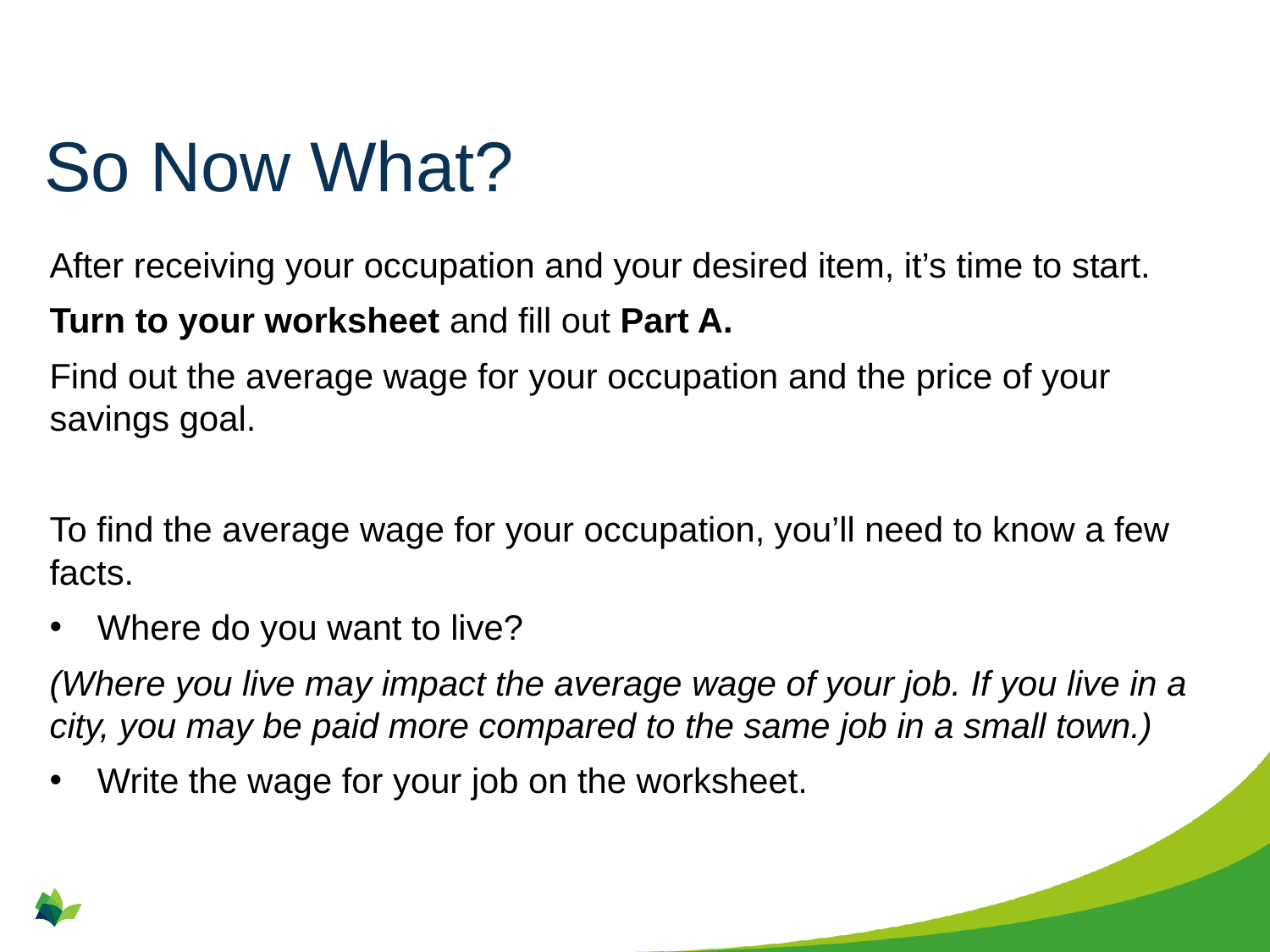

# So Now What?
After receiving your occupation and your desired item, it’s time to start.
Turn to your worksheet and fill out Part A.
Find out the average wage for your occupation and the price of your savings goal.

To find the average wage for your occupation, you’ll need to know a few facts.
Where do you want to live?
(Where you live may impact the average wage of your job. If you live in a city, you may be paid more compared to the same job in a small town.)
Write the wage for your job on the worksheet.